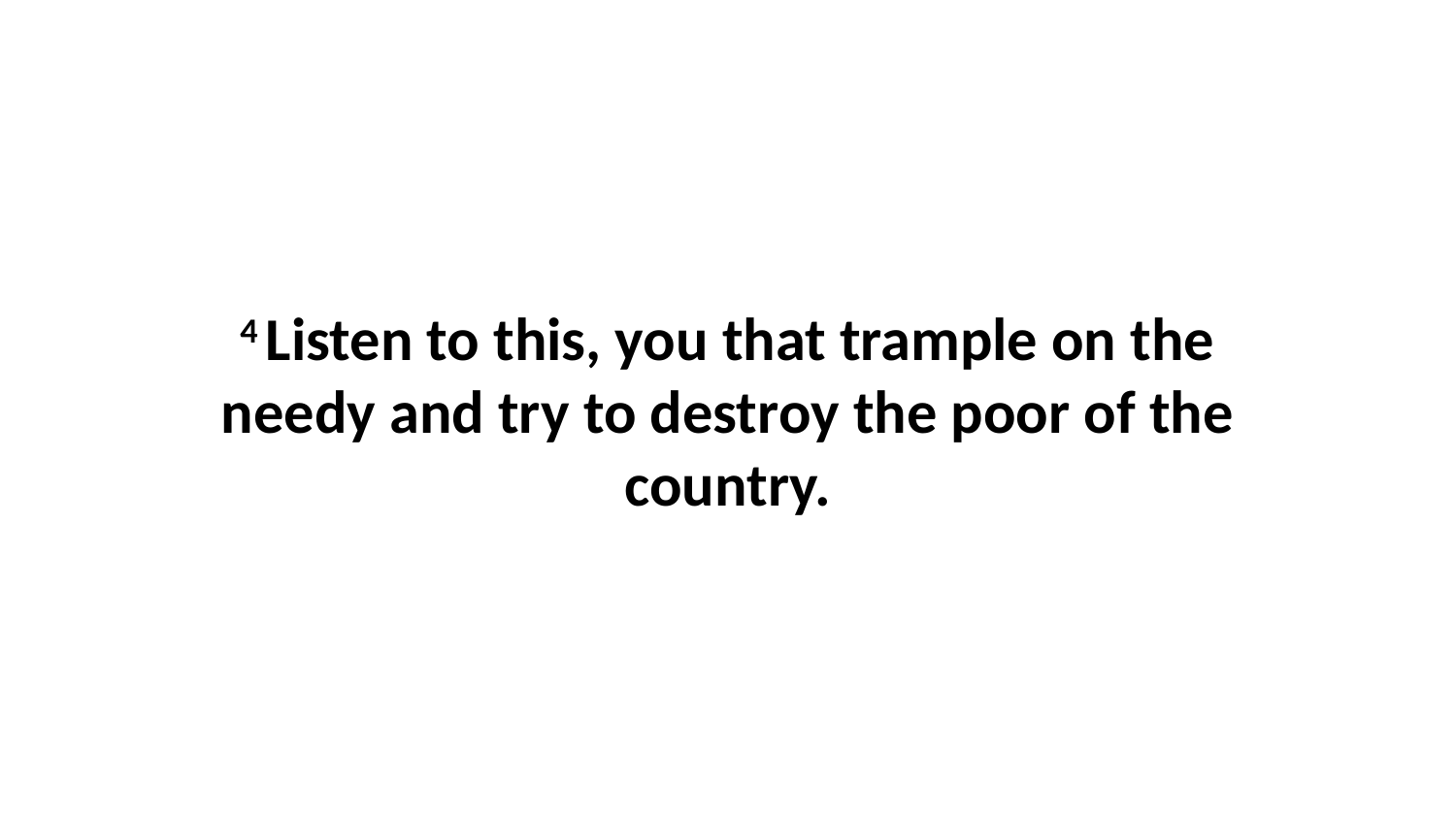

4 Listen to this, you that trample on the needy and try to destroy the poor of the country.